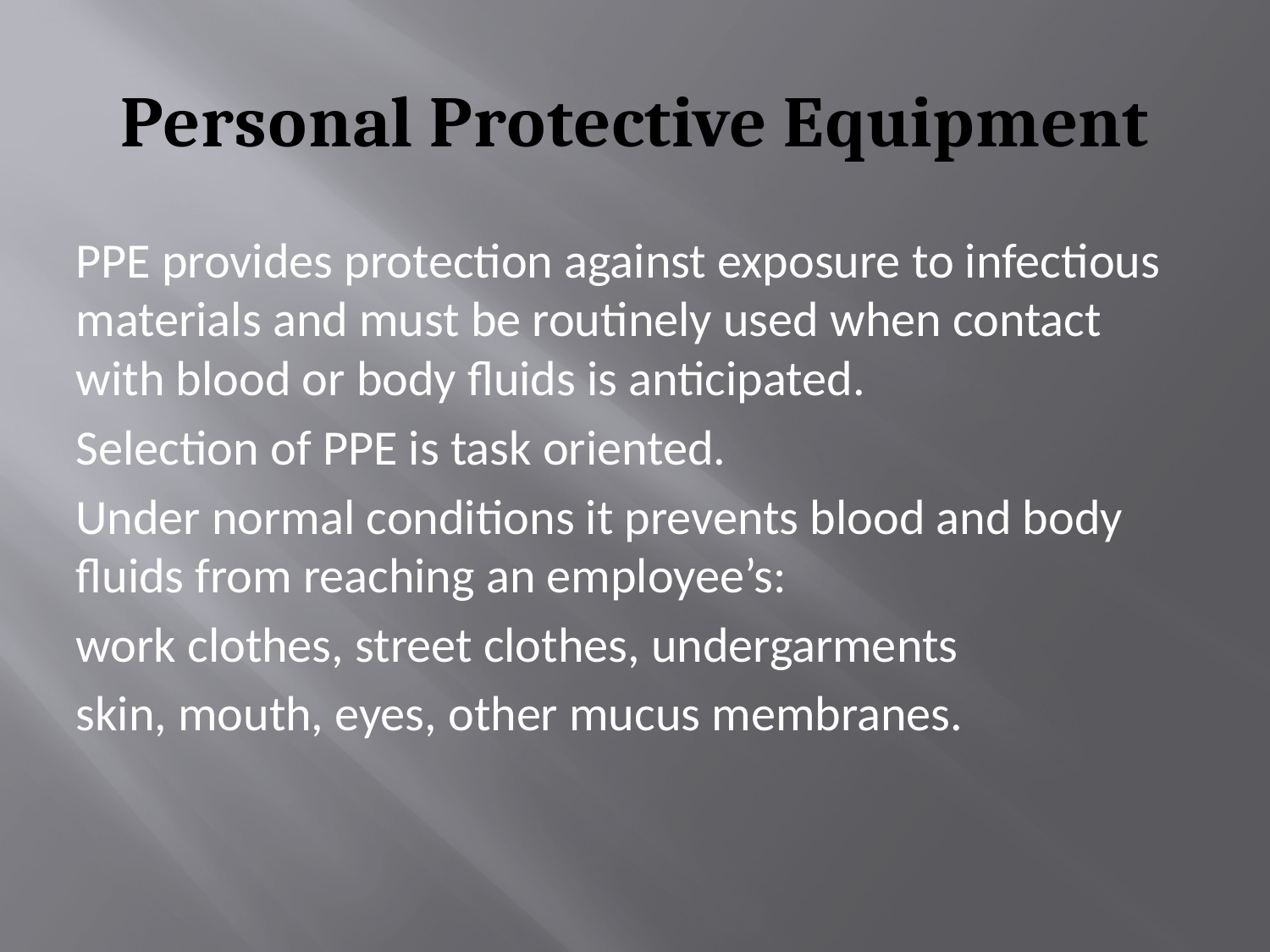

# Personal Protective Equipment
PPE provides protection against exposure to infectious materials and must be routinely used when contact with blood or body fluids is anticipated.
Selection of PPE is task oriented.
Under normal conditions it prevents blood and body fluids from reaching an employee’s:
work clothes, street clothes, undergarments
skin, mouth, eyes, other mucus membranes.